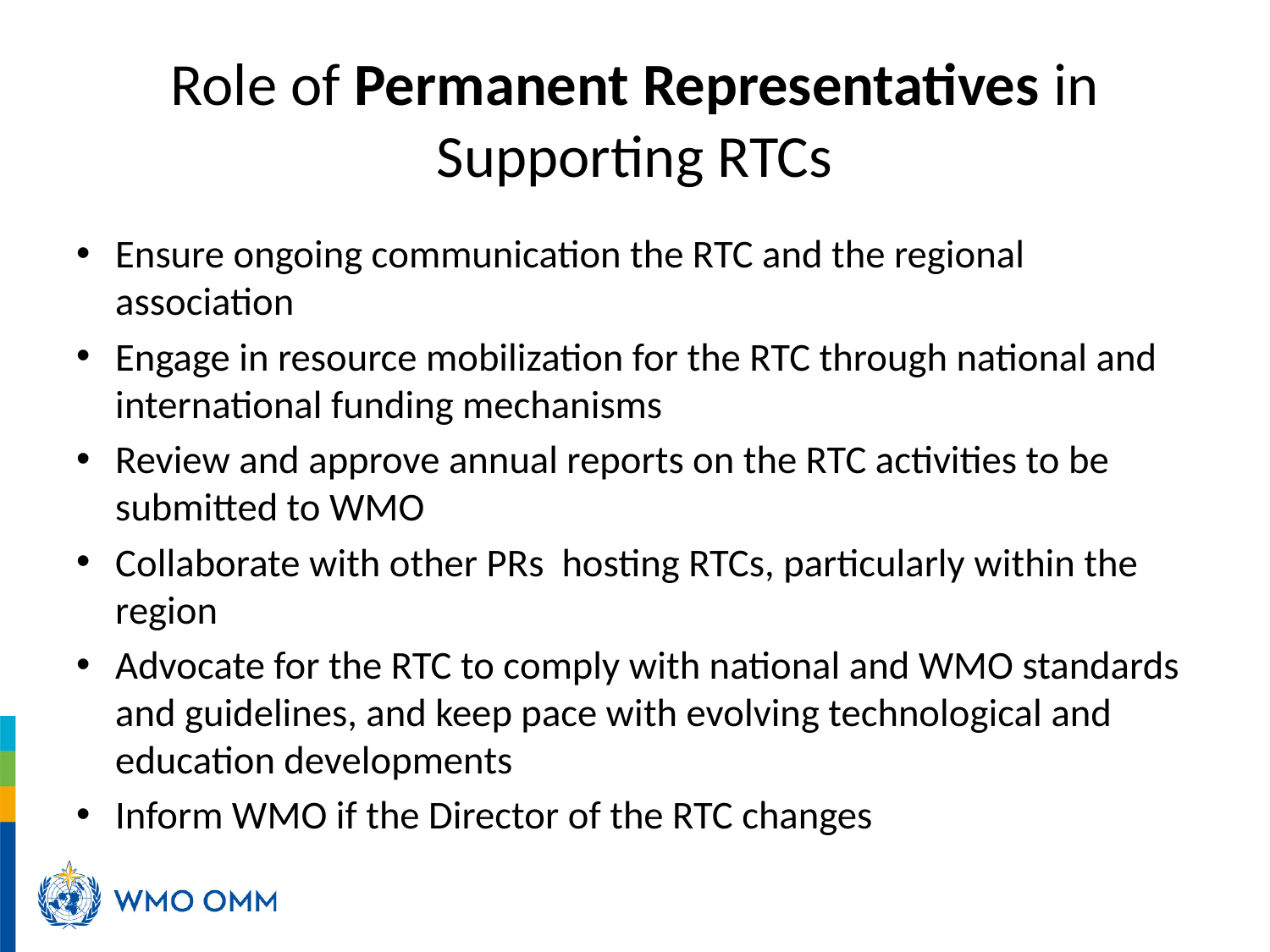

# Role of Permanent Representatives in Supporting RTCs
Ensure ongoing communication the RTC and the regional association
Engage in resource mobilization for the RTC through national and international funding mechanisms
Review and approve annual reports on the RTC activities to be submitted to WMO
Collaborate with other PRs  hosting RTCs, particularly within the region
Advocate for the RTC to comply with national and WMO standards and guidelines, and keep pace with evolving technological and education developments
Inform WMO if the Director of the RTC changes